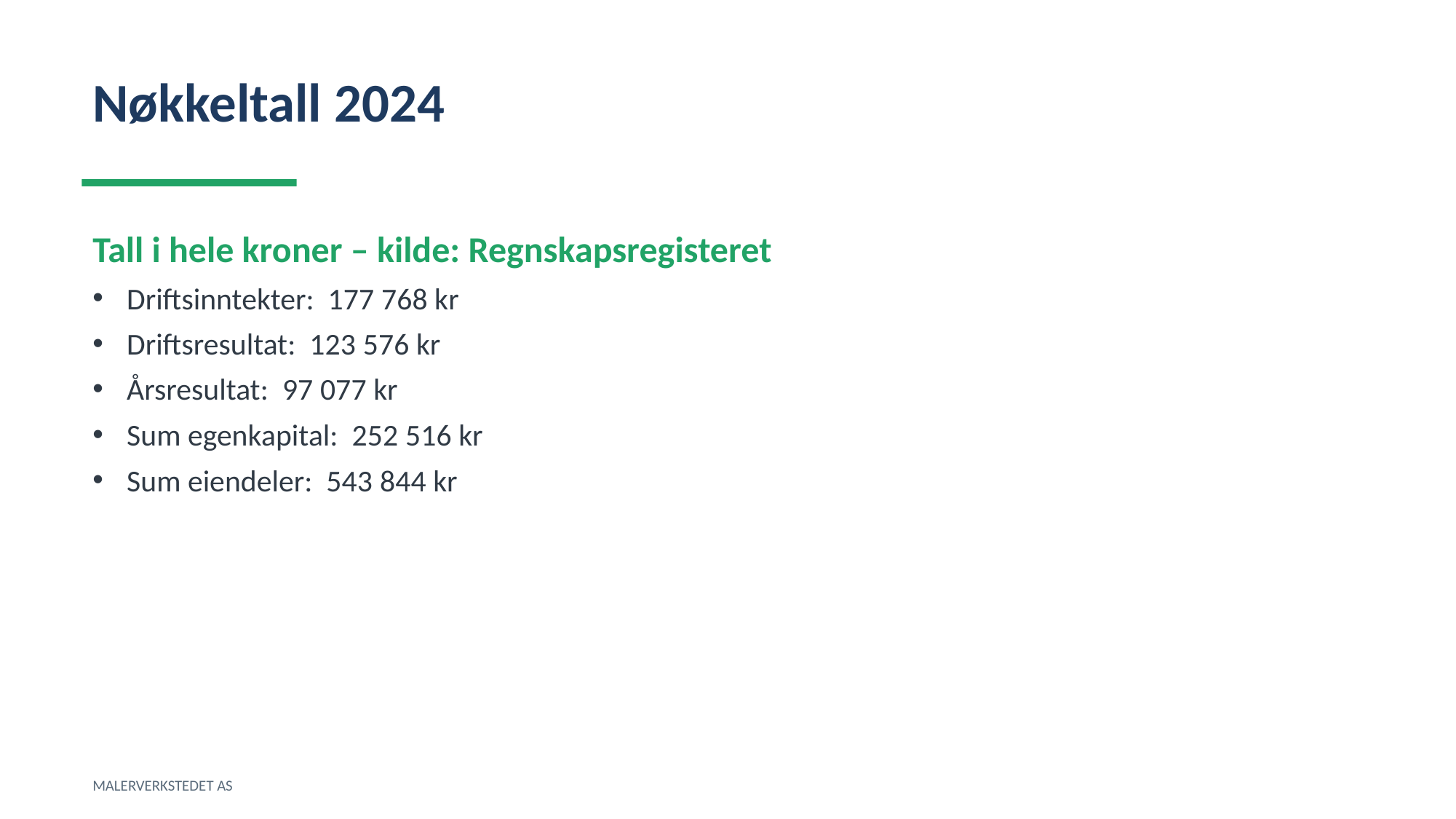

Nøkkeltall 2024

Tall i hele kroner – kilde: Regnskapsregisteret
Driftsinntekter:  177 768 kr
Driftsresultat:  123 576 kr
Årsresultat:  97 077 kr
Sum egenkapital:  252 516 kr
Sum eiendeler:  543 844 kr
MALERVERKSTEDET AS